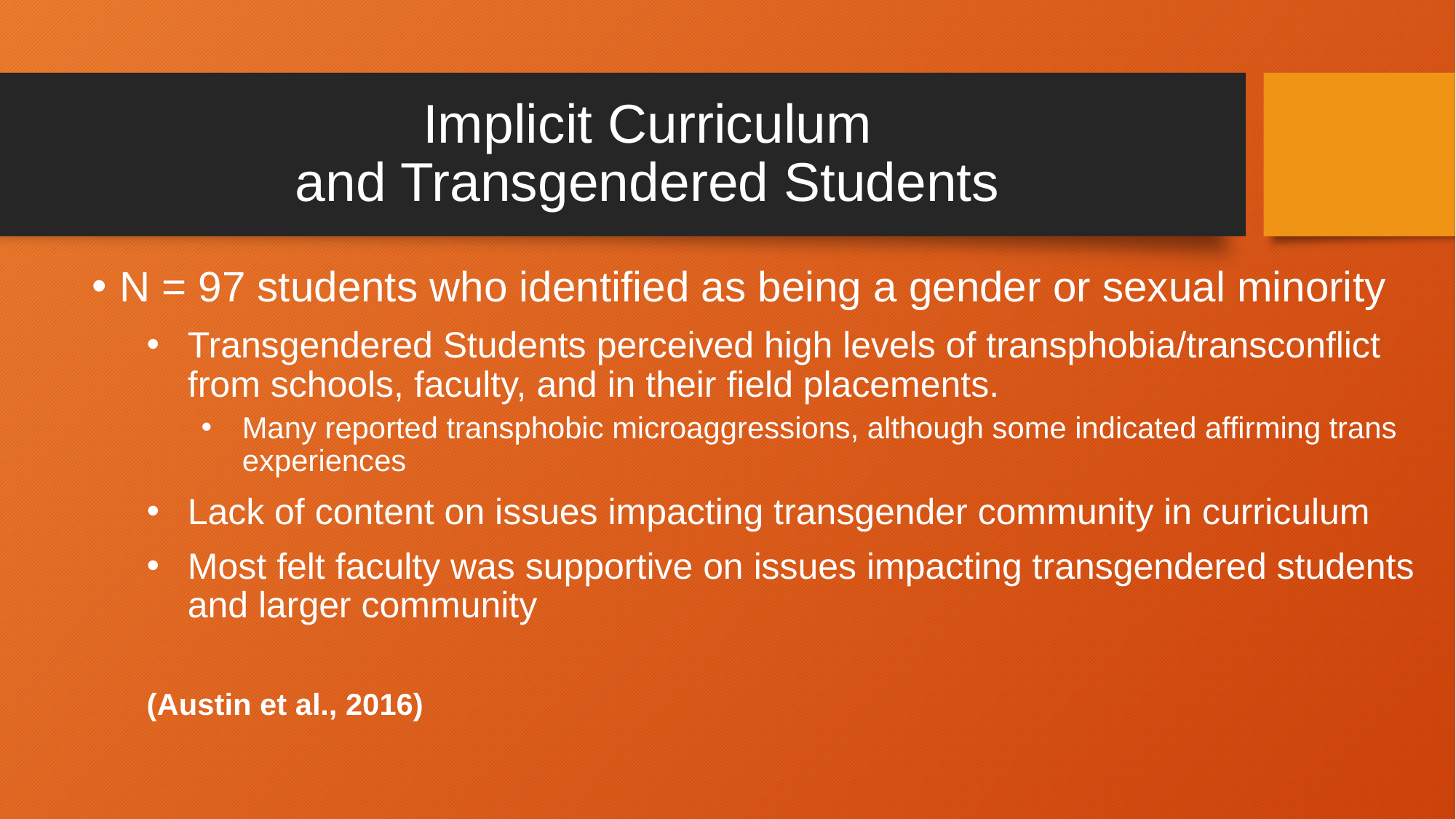

# Implicit Curriculum and Transgendered Students
N = 97 students who identified as being a gender or sexual minority
Transgendered Students perceived high levels of transphobia/transconflict from schools, faculty, and in their field placements.
Many reported transphobic microaggressions, although some indicated affirming trans experiences
Lack of content on issues impacting transgender community in curriculum
Most felt faculty was supportive on issues impacting transgendered students and larger community

(Austin et al., 2016)